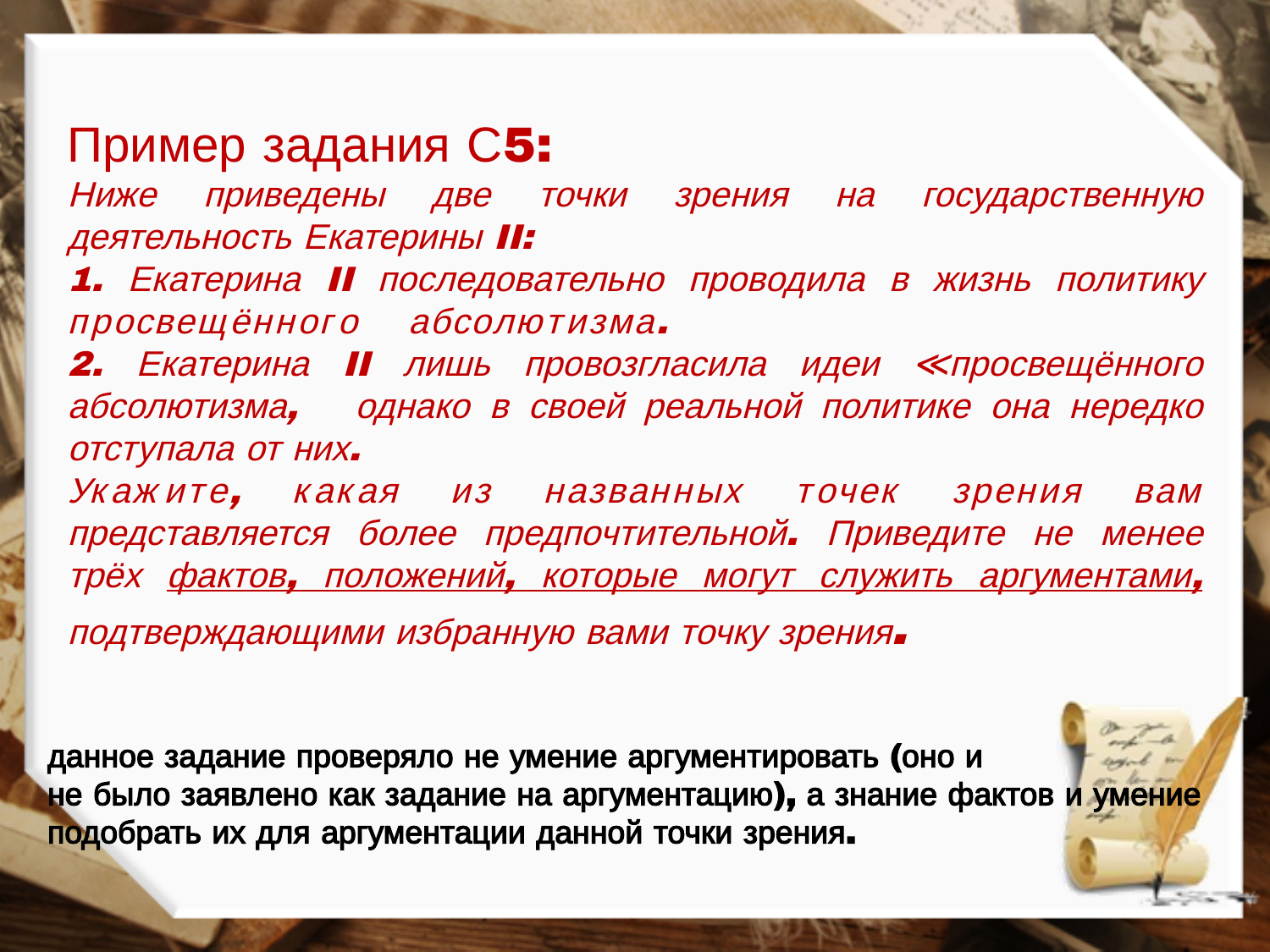

Пример задания С5:
Ниже приведены две точки зрения на государственную деятельность Екатерины II:
1. Екатерина II последовательно проводила в жизнь политику ≪просвещённого абсолютизма≫.
2. Екатерина II лишь провозгласила идеи ≪просвещённого абсолютизма≫, однако в своей реальной политике она нередко отступала от них.
Укажите, какая из названных точек зрения вам представляется более предпочтительной. Приведите не менее трёх фактов, положений, которые могут служить аргументами, подтверждающими избранную вами точку зрения.
данное задание проверяло не умение аргументировать (оно и
не было заявлено как задание на аргументацию), а знание фактов и умение подобрать их для аргументации данной точки зрения.